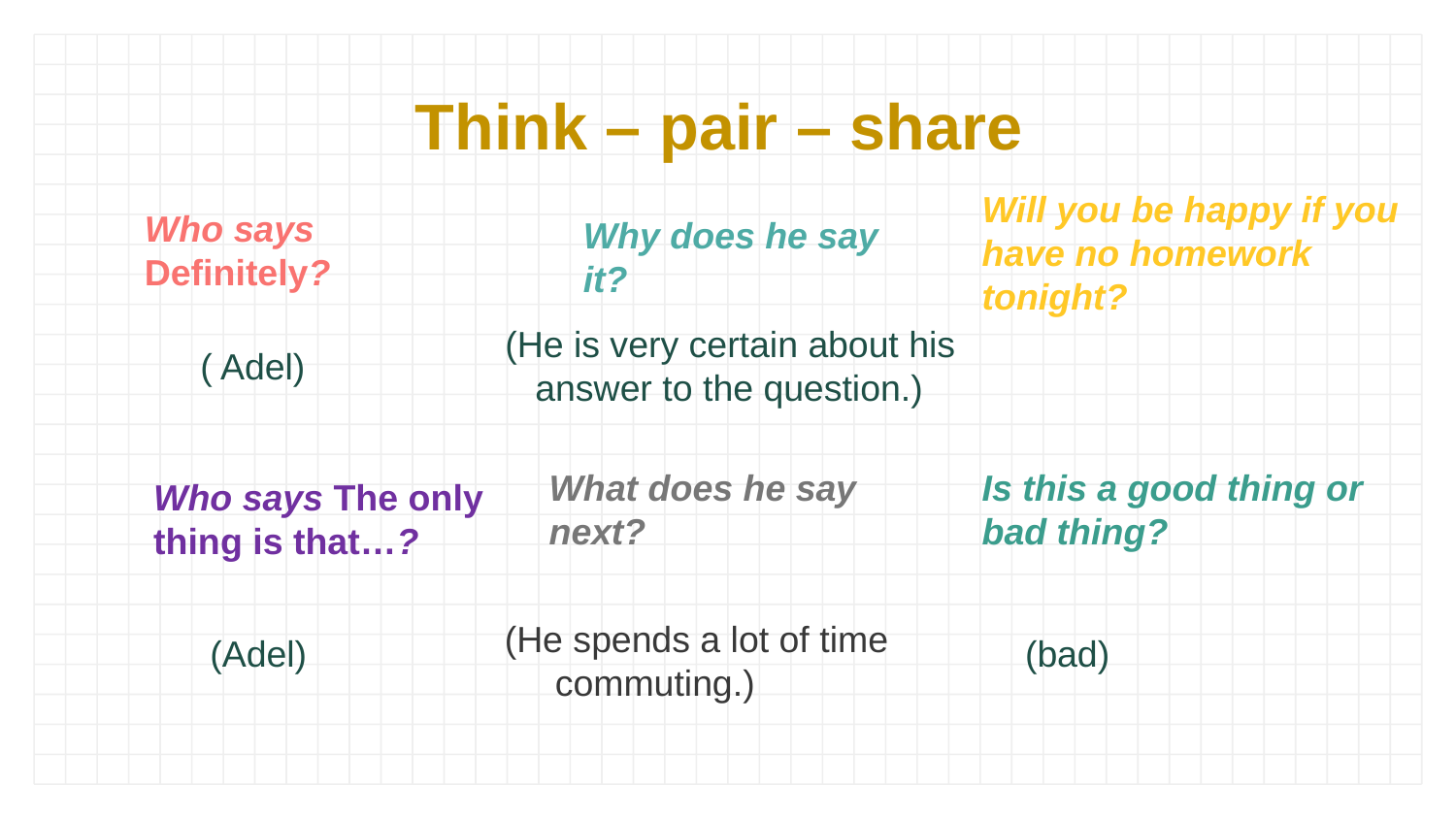

# Think – pair – share
Will you be happy if you have no homework tonight?
Why does he say it?
Who says Definitely?
( Adel)
  (He is very certain about his answer to the question.)
What does he say next?
Is this a good thing or bad thing?
Who says The only thing is that…?
(Adel)
(bad)
(He spends a lot of time
commuting.)